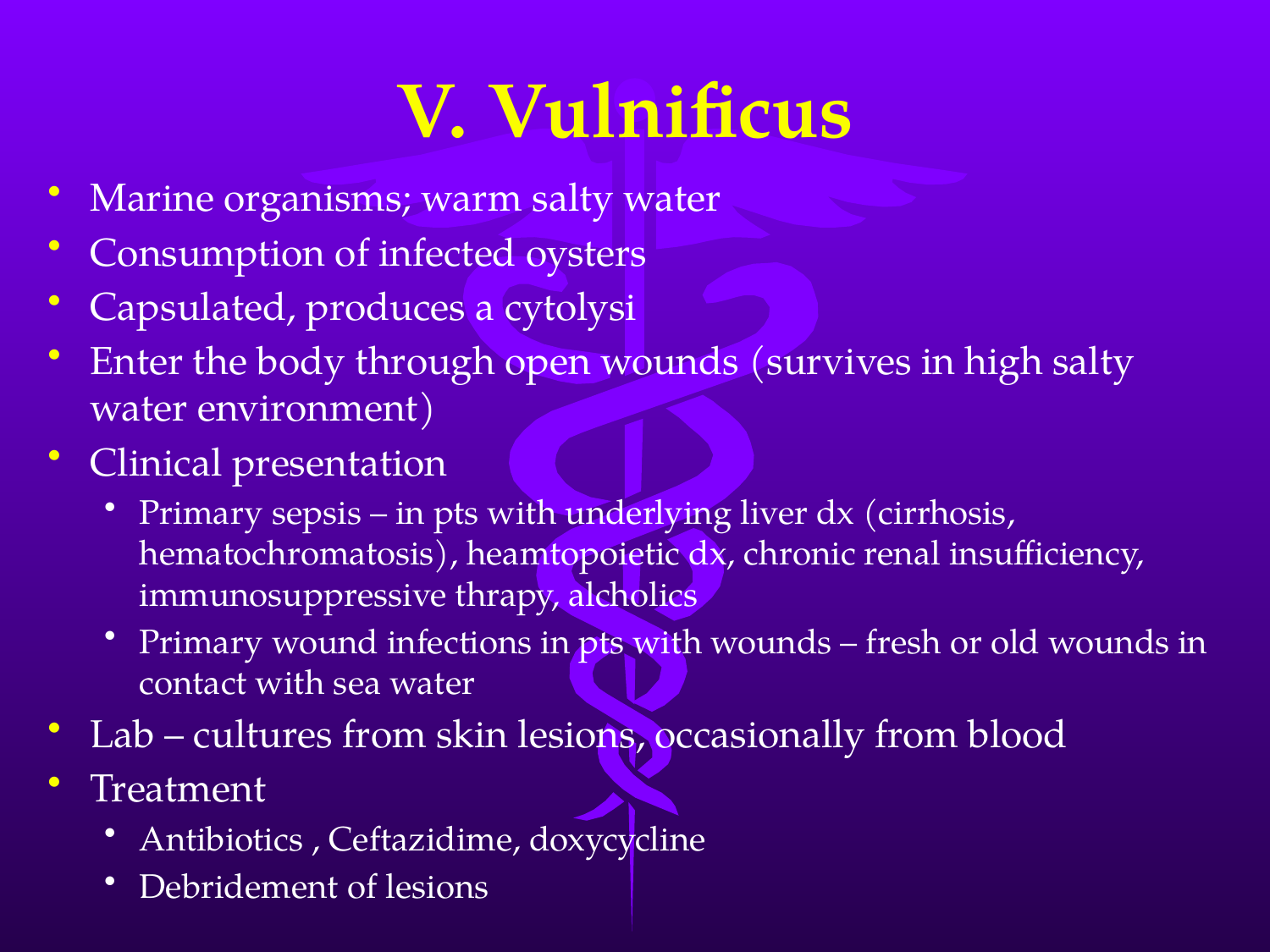

# V. Vulnificus
Marine organisms; warm salty water
Consumption of infected oysters
Capsulated, produces a cytolysi
Enter the body through open wounds (survives in high salty water environment)
Clinical presentation
Primary sepsis – in pts with underlying liver dx (cirrhosis, hematochromatosis), heamtopoietic dx, chronic renal insufficiency, immunosuppressive thrapy, alcholics
Primary wound infections in pts with wounds – fresh or old wounds in contact with sea water
Lab – cultures from skin lesions, occasionally from blood
Treatment
Antibiotics , Ceftazidime, doxycycline
Debridement of lesions